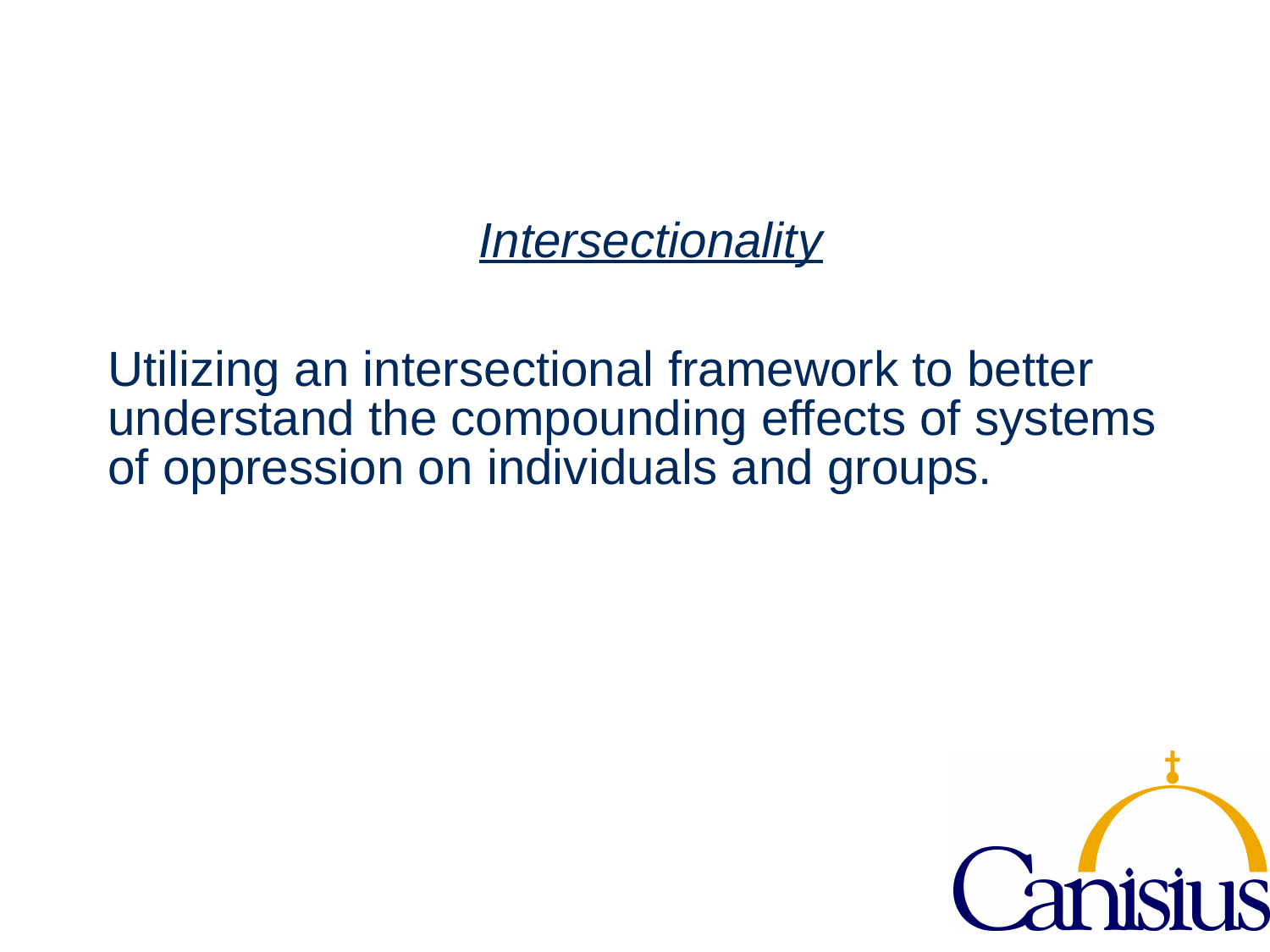

Intersectionality

Utilizing an intersectional framework to better understand the compounding effects of systems of oppression on individuals and groups.